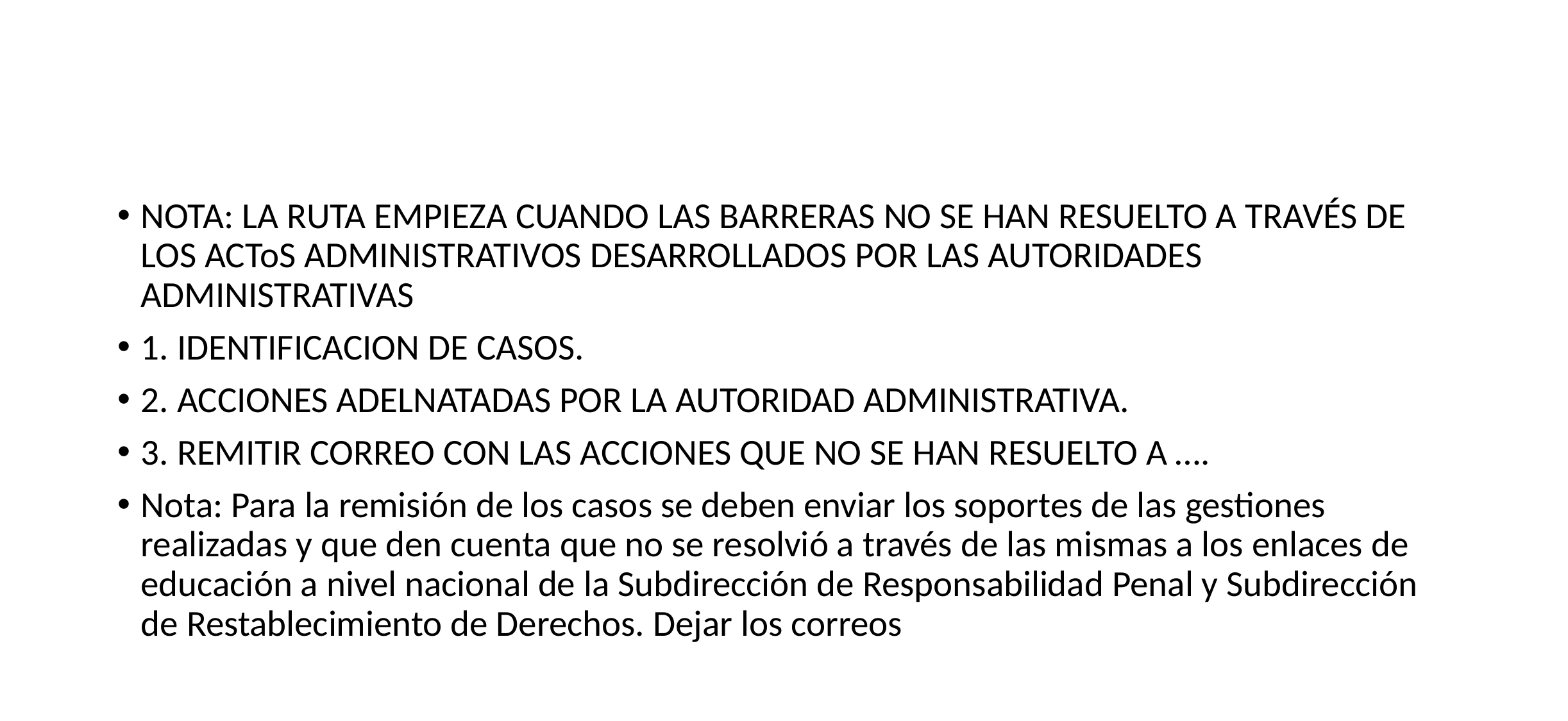

NOTA: LA RUTA EMPIEZA CUANDO LAS BARRERAS NO SE HAN RESUELTO A TRAVÉS DE LOS ACToS ADMINISTRATIVOS DESARROLLADOS POR LAS AUTORIDADES ADMINISTRATIVAS
1. IDENTIFICACION DE CASOS.
2. ACCIONES ADELNATADAS POR LA AUTORIDAD ADMINISTRATIVA.
3. REMITIR CORREO CON LAS ACCIONES QUE NO SE HAN RESUELTO A ….
Nota: Para la remisión de los casos se deben enviar los soportes de las gestiones realizadas y que den cuenta que no se resolvió a través de las mismas a los enlaces de educación a nivel nacional de la Subdirección de Responsabilidad Penal y Subdirección de Restablecimiento de Derechos. Dejar los correos